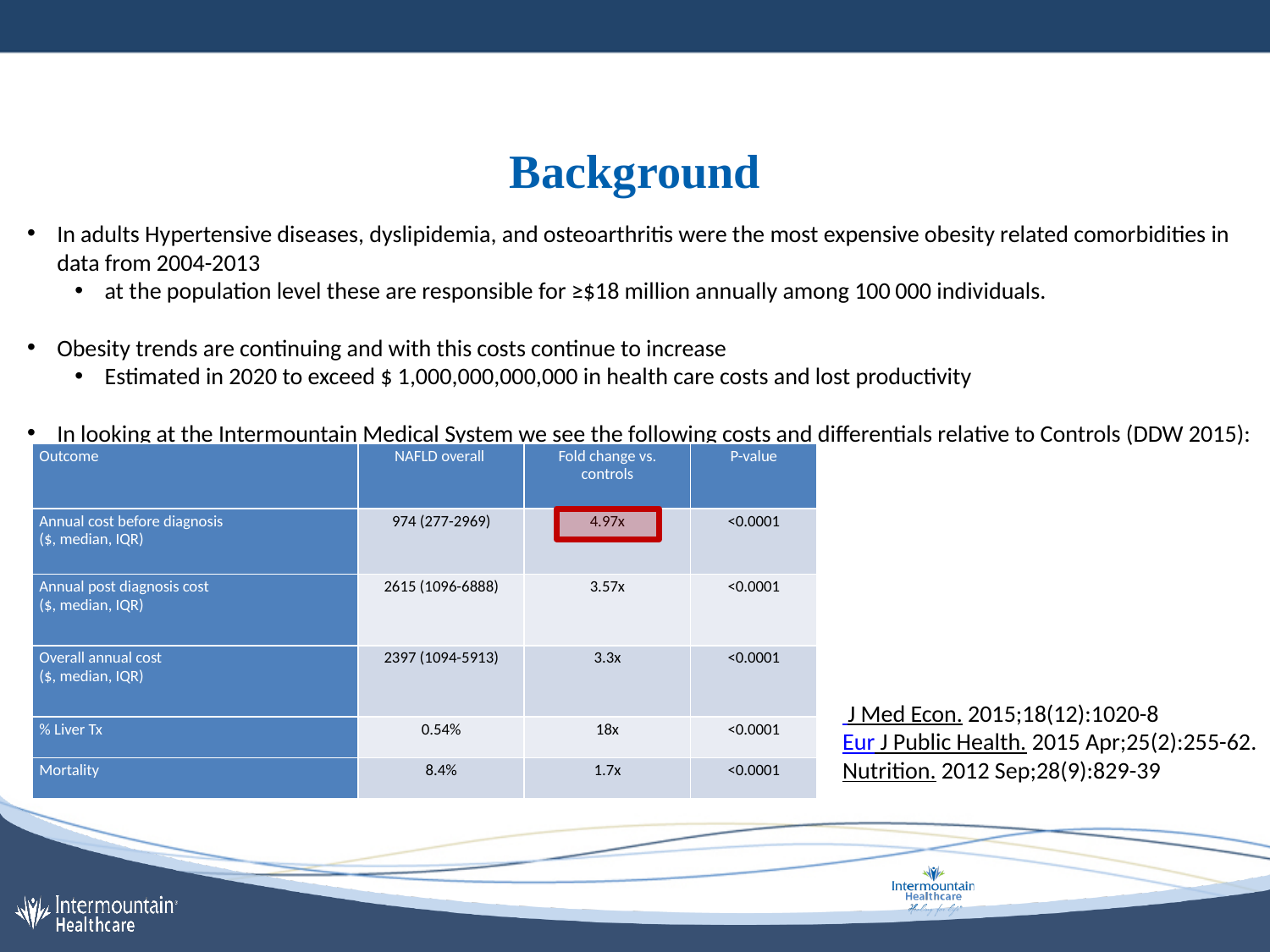

# Background

In adults Hypertensive diseases, dyslipidemia, and osteoarthritis were the most expensive obesity related comorbidities in data from 2004-2013
at the population level these are responsible for ≥$18 million annually among 100 000 individuals.

Obesity trends are continuing and with this costs continue to increase
Estimated in 2020 to exceed $ 1,000,000,000,000 in health care costs and lost productivity

In looking at the Intermountain Medical System we see the following costs and differentials relative to Controls (DDW 2015):

| Outcome | NAFLD overall | Fold change vs. controls | P-value |
| --- | --- | --- | --- |
| Annual cost before diagnosis ($, median, IQR) | 974 (277-2969) | 4.97x | <0.0001 |
| Annual post diagnosis cost ($, median, IQR) | 2615 (1096-6888) | 3.57x | <0.0001 |
| Overall annual cost ($, median, IQR) | 2397 (1094-5913) | 3.3x | <0.0001 |
| % Liver Tx | 0.54% | 18x | <0.0001 |
| Mortality | 8.4% | 1.7x | <0.0001 |

 J Med Econ. 2015;18(12):1020-8
Eur J Public Health. 2015 Apr;25(2):255-62.
Nutrition. 2012 Sep;28(9):829-39